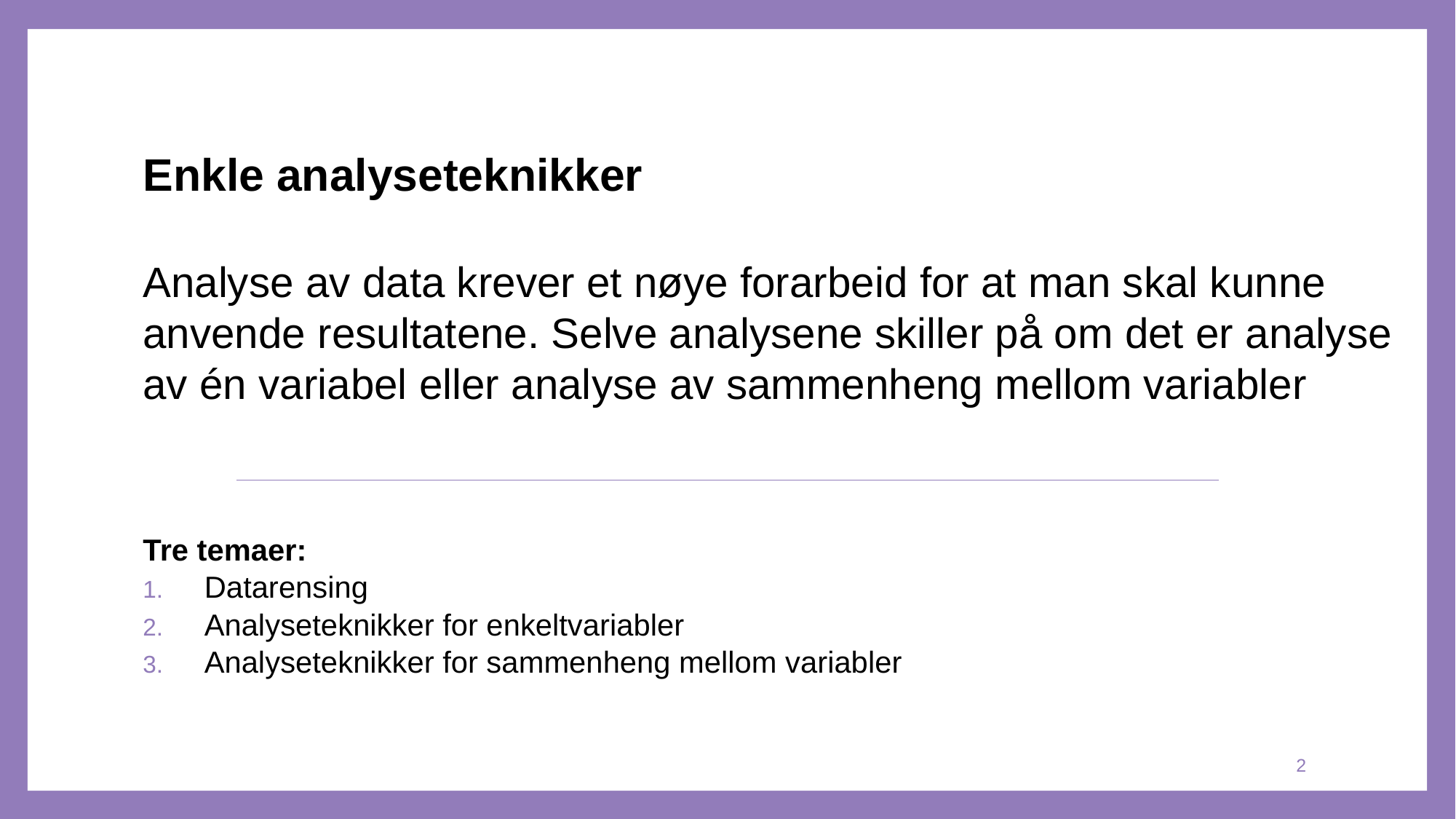

# Enkle analyseteknikker Analyse av data krever et nøye forarbeid for at man skal kunne anvende resultatene. Selve analysene skiller på om det er analyse av én variabel eller analyse av sammenheng mellom variabler
Tre temaer:
Datarensing
Analyseteknikker for enkeltvariabler
Analyseteknikker for sammenheng mellom variabler
2